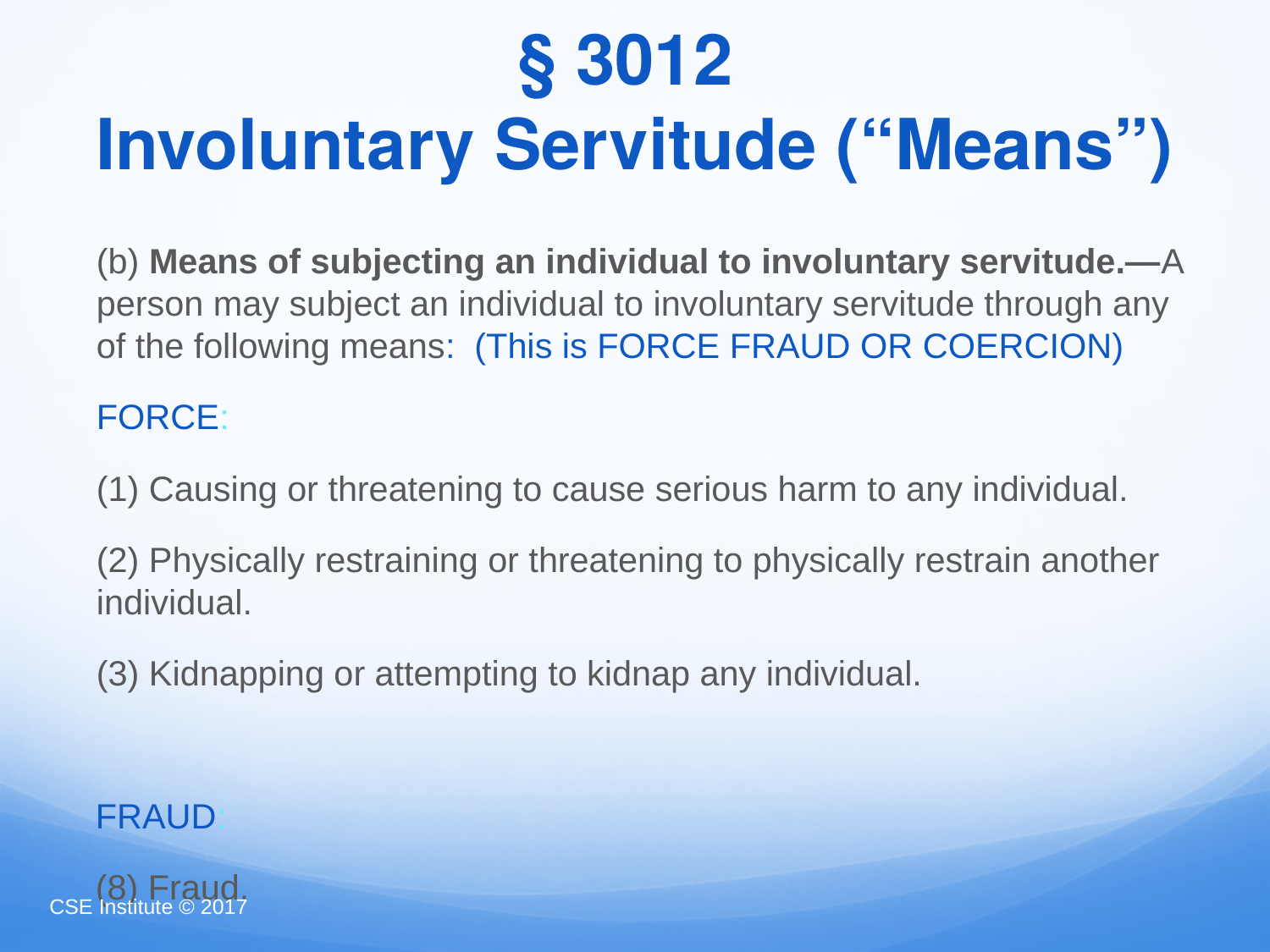

# § 3012 Involuntary Servitude (“Means”)
(b) Means of subjecting an individual to involuntary servitude.—A person may subject an individual to involuntary servitude through any of the following means:  (This is FORCE FRAUD OR COERCION)
FORCE:
(1) Causing or threatening to cause serious harm to any individual.
(2) Physically restraining or threatening to physically restrain another individual.
(3) Kidnapping or attempting to kidnap any individual.

  FRAUD:
  (8) Fraud.

CSE Institute © 2017